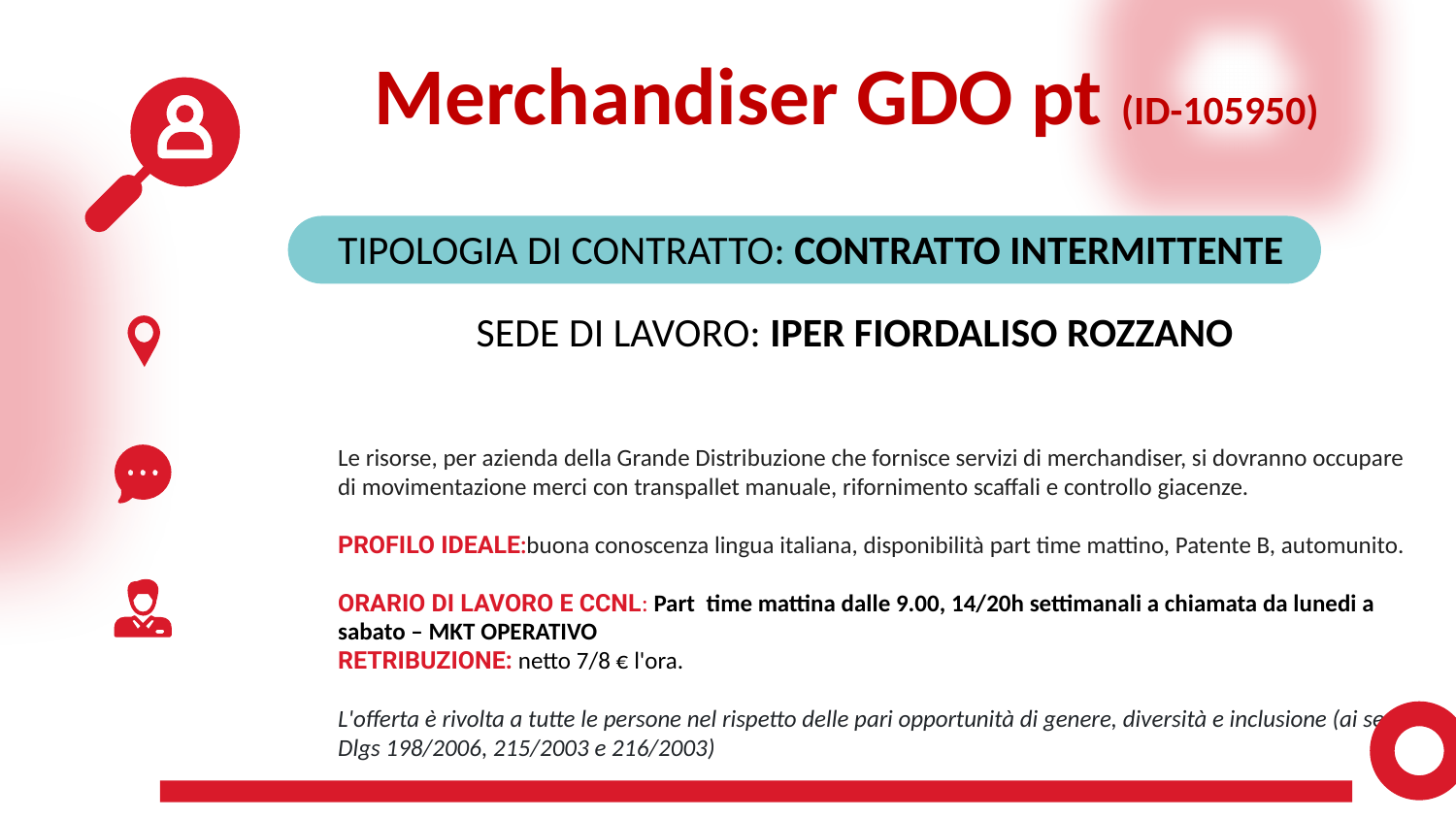

Merchandiser GDO pt (ID-105950)

TIPOLOGIA DI CONTRATTO: CONTRATTO INTERMITTENTE

               SEDE DI LAVORO: IPER FIORDALISO ROZZANO

Le risorse, per azienda della Grande Distribuzione che fornisce servizi di merchandiser, si dovranno occupare di movimentazione merci con transpallet manuale, rifornimento scaffali e controllo giacenze.

PROFILO IDEALE:buona conoscenza lingua italiana, disponibilità part time mattino, Patente B, automunito.

ORARIO DI LAVORO E CCNL: Part  time mattina dalle 9.00, 14/20h settimanali a chiamata da lunedi a sabato – MKT OPERATIVO
RETRIBUZIONE: netto 7/8 € l'ora.

L'offerta è rivolta a tutte le persone nel rispetto delle pari opportunità di genere, diversità e inclusione (ai sensi Dlgs 198/2006, 215/2003 e 216/2003)